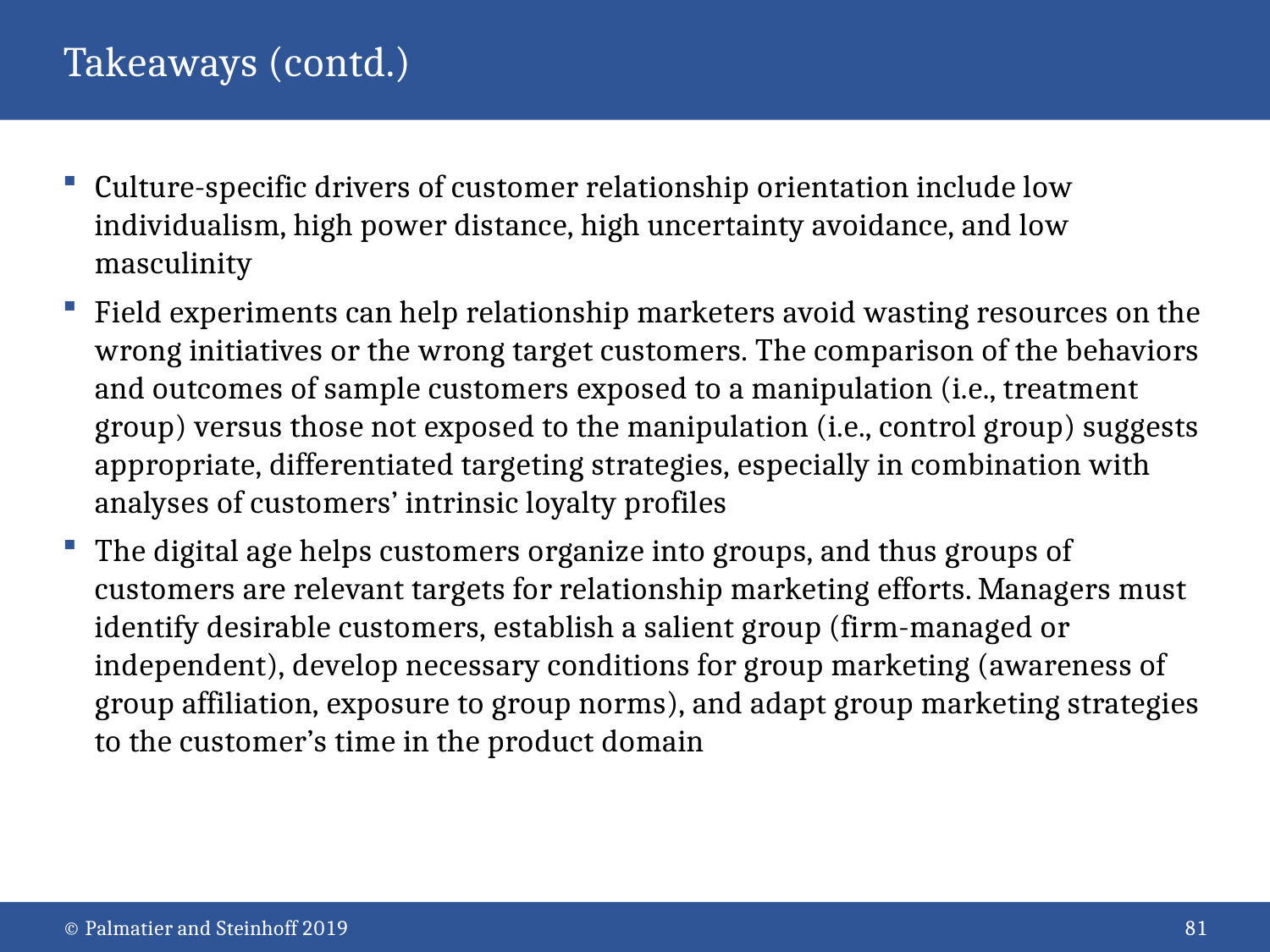

# Takeaways (contd.)
Culture-specific drivers of customer relationship orientation include low individualism, high power distance, high uncertainty avoidance, and low masculinity
Field experiments can help relationship marketers avoid wasting resources on the wrong initiatives or the wrong target customers. The comparison of the behaviors and outcomes of sample customers exposed to a manipulation (i.e., treatment group) versus those not exposed to the manipulation (i.e., control group) suggests appropriate, differentiated targeting strategies, especially in combination with analyses of customers’ intrinsic loyalty profiles
The digital age helps customers organize into groups, and thus groups of customers are relevant targets for relationship marketing efforts. Managers must identify desirable customers, establish a salient group (firm-managed or independent), develop necessary conditions for group marketing (awareness of group affiliation, exposure to group norms), and adapt group marketing strategies to the customer’s time in the product domain
© Palmatier and Steinhoff 2019
81